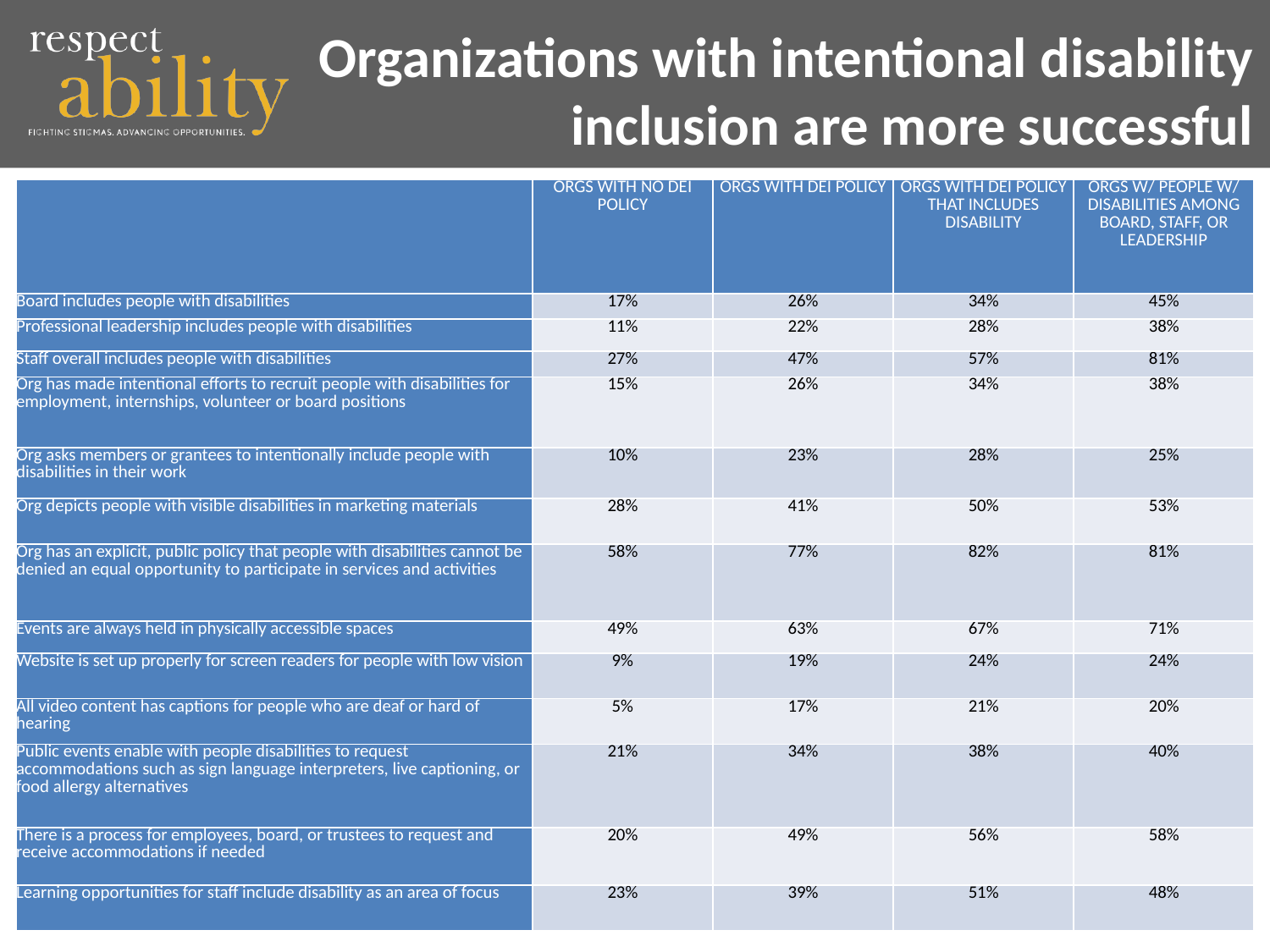

# Organizations with intentional disability inclusion are more successful
|  | ORGS WITH NO DEI POLICY | ORGS WITH DEI POLICY | ORGS WITH DEI POLICY THAT INCLUDES DISABILITY | ORGS W/ PEOPLE W/ DISABILITIES AMONG BOARD, STAFF, OR LEADERSHIP |
| --- | --- | --- | --- | --- |
| Board includes people with disabilities | 17% | 26% | 34% | 45% |
| Professional leadership includes people with disabilities | 11% | 22% | 28% | 38% |
| Staff overall includes people with disabilities | 27% | 47% | 57% | 81% |
| Org has made intentional efforts to recruit people with disabilities for employment, internships, volunteer or board positions | 15% | 26% | 34% | 38% |
| Org asks members or grantees to intentionally include people with disabilities in their work | 10% | 23% | 28% | 25% |
| Org depicts people with visible disabilities in marketing materials | 28% | 41% | 50% | 53% |
| Org has an explicit, public policy that people with disabilities cannot be denied an equal opportunity to participate in services and activities | 58% | 77% | 82% | 81% |
| Events are always held in physically accessible spaces | 49% | 63% | 67% | 71% |
| Website is set up properly for screen readers for people with low vision | 9% | 19% | 24% | 24% |
| All video content has captions for people who are deaf or hard of hearing | 5% | 17% | 21% | 20% |
| Public events enable with people disabilities to request accommodations such as sign language interpreters, live captioning, or food allergy alternatives | 21% | 34% | 38% | 40% |
| There is a process for employees, board, or trustees to request and receive accommodations if needed | 20% | 49% | 56% | 58% |
| Learning opportunities for staff include disability as an area of focus | 23% | 39% | 51% | 48% |